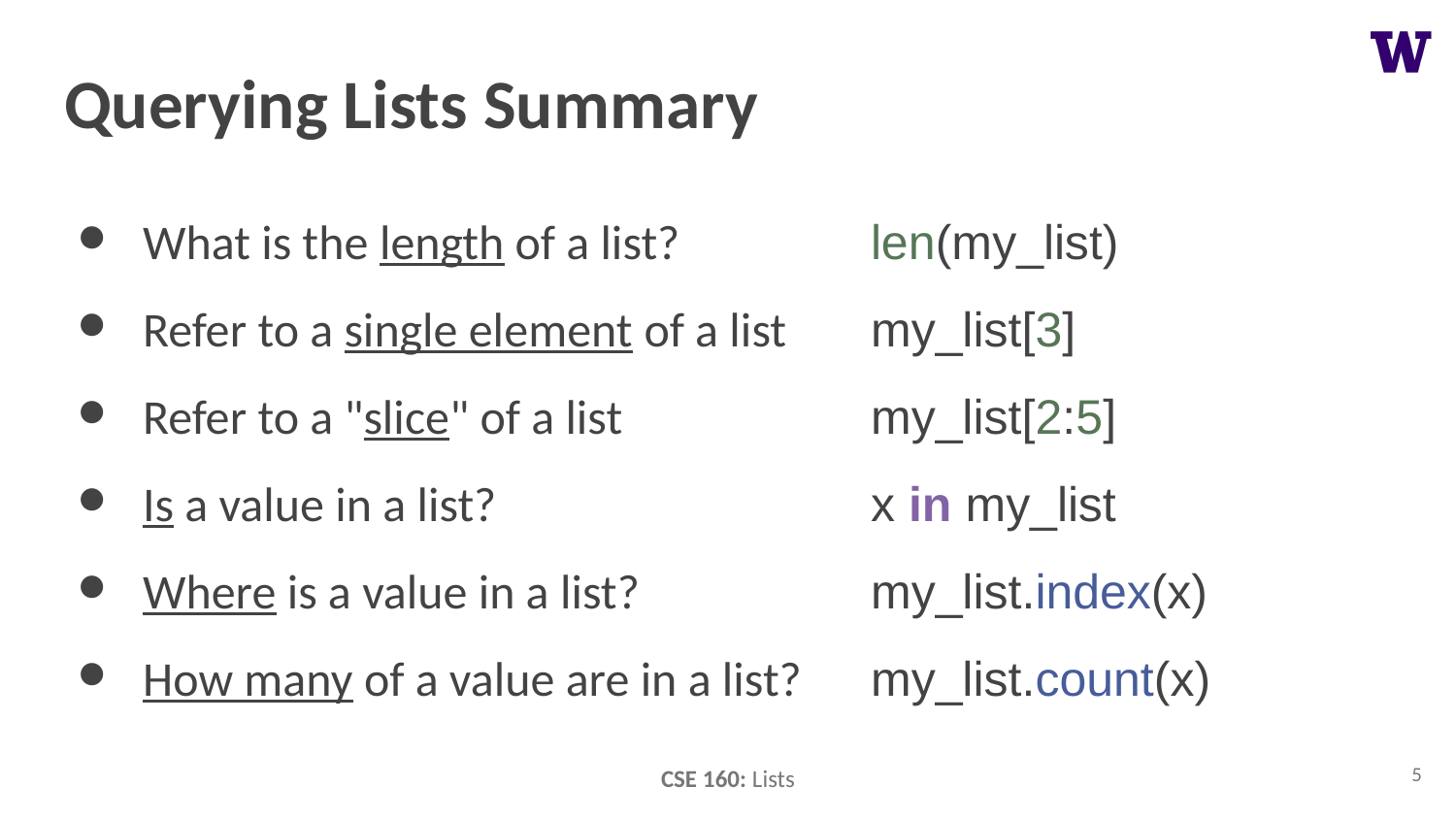

# Querying Lists Summary
What is the length of a list? 		len(my_list)
Refer to a single element of a list 	my_list[3]
Refer to a "slice" of a list 		my_list[2:5]
Is a value in a list? 			x in my_list
Where is a value in a list? 		my_list.index(x)
How many of a value are in a list? 	my_list.count(x)

5